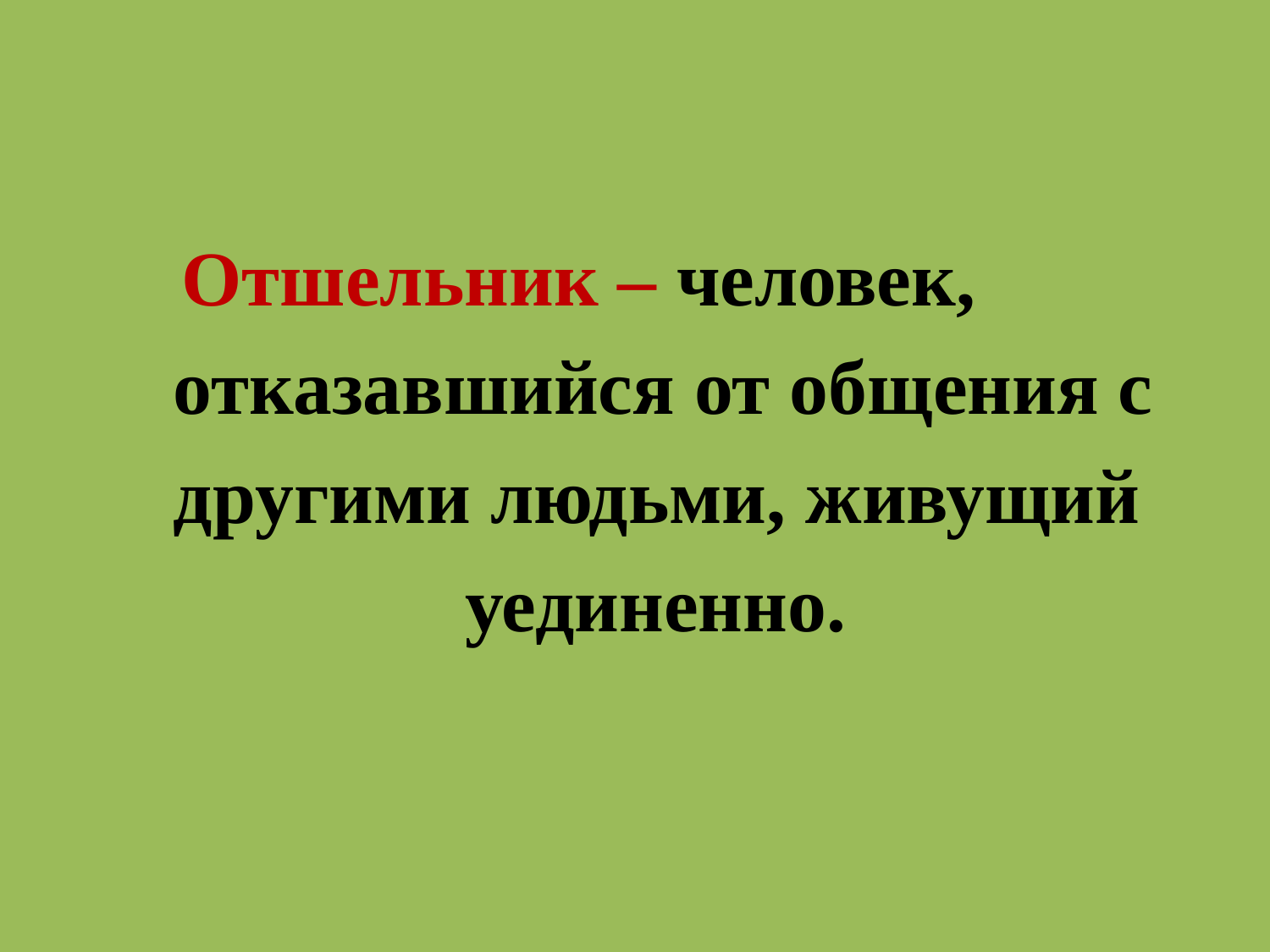

Отшельник – человек,
     отказавшийся от общения с
     другими людьми, живущий
                    уединенно.